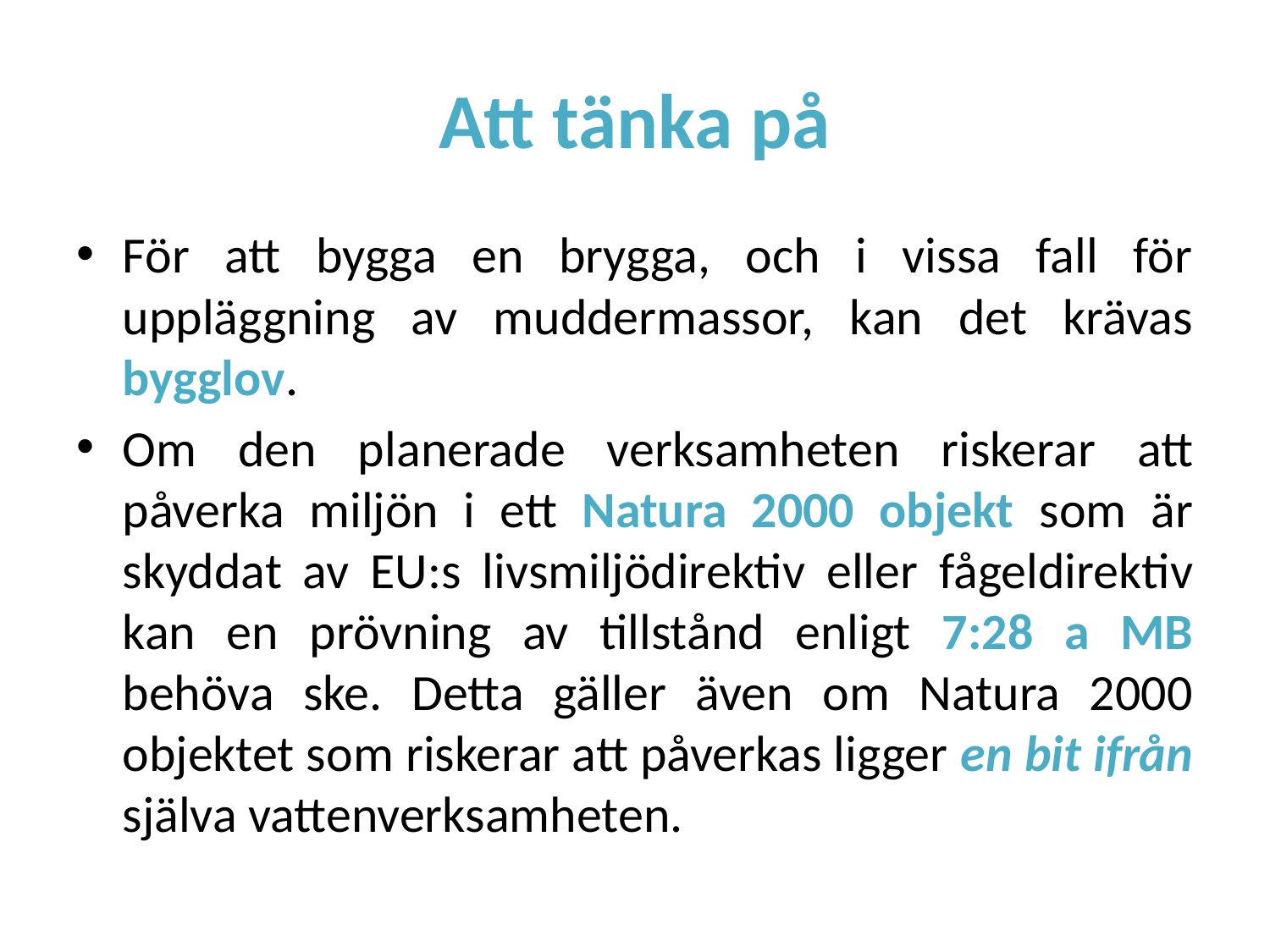

# Att tänka på
För att bygga en brygga, och i vissa fall för uppläggning av muddermassor, kan det krävas bygglov.
Om den planerade verksamheten riskerar att påverka miljön i ett Natura 2000 objekt som är skyddat av EU:s livsmiljödirektiv eller fågeldirektiv kan en prövning av tillstånd enligt 7:28 a MB behöva ske. Detta gäller även om Natura 2000 objektet som riskerar att påverkas ligger en bit ifrån själva vattenverksamheten.